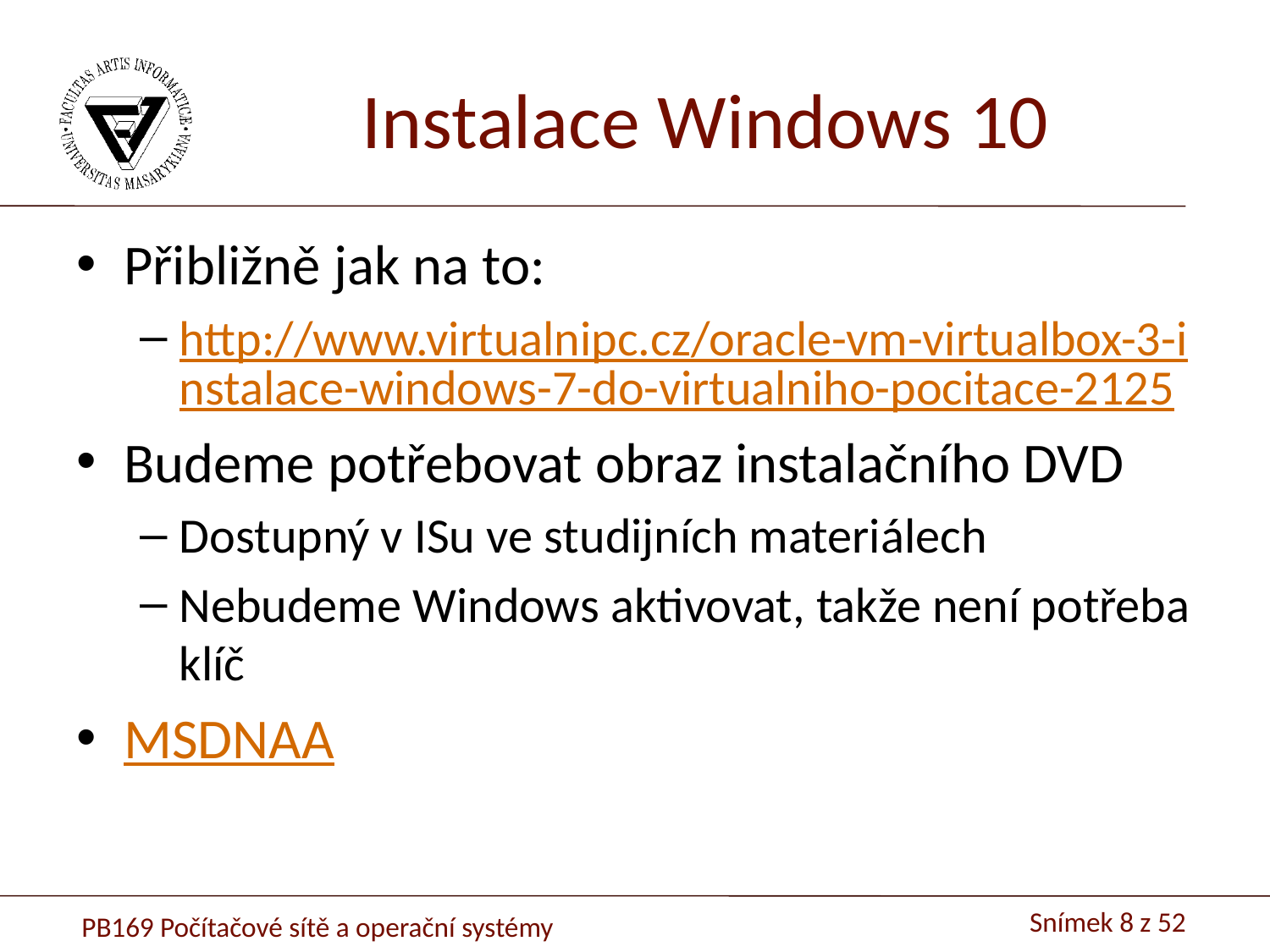

# Instalace Windows 10
Přibližně jak na to:
http://www.virtualnipc.cz/oracle-vm-virtualbox-3-instalace-windows-7-do-virtualniho-pocitace-2125
Budeme potřebovat obraz instalačního DVD
Dostupný v ISu ve studijních materiálech
Nebudeme Windows aktivovat, takže není potřeba klíč
MSDNAA